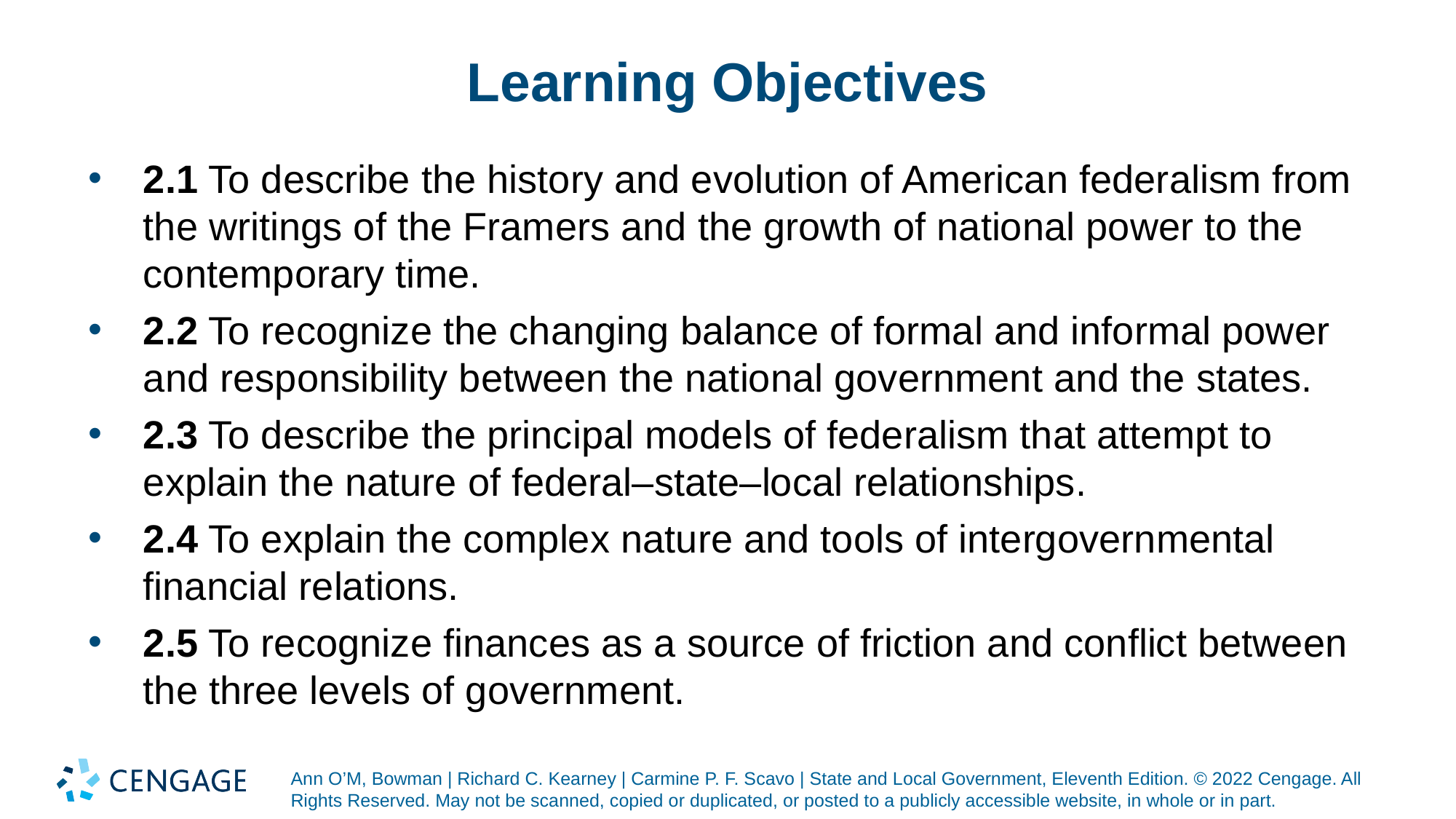

# Learning Objectives
2.1 To describe the history and evolution of American federalism from the writings of the Framers and the growth of national power to the contemporary time.
2.2 To recognize the changing balance of formal and informal power and responsibility between the national government and the states.
2.3 To describe the principal models of federalism that attempt to explain the nature of federal–state–local relationships.
2.4 To explain the complex nature and tools of intergovernmental financial relations.
2.5 To recognize finances as a source of friction and conflict between the three levels of government.